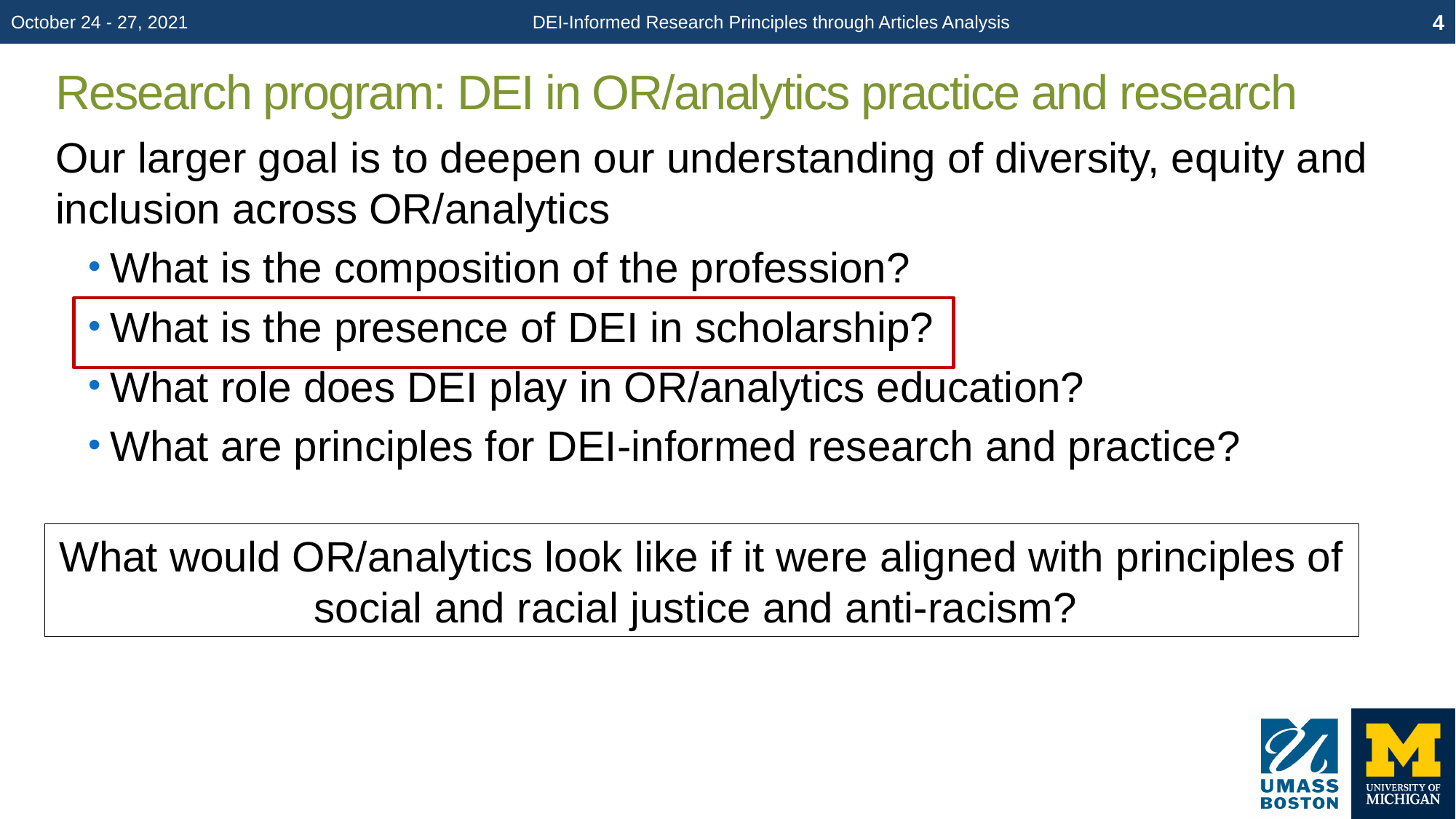

October 24 - 27, 2021
DEI-Informed Research Principles through Articles Analysis
4
# Research program: DEI in OR/analytics practice and research
Our larger goal is to deepen our understanding of diversity, equity and inclusion across OR/analytics
What is the composition of the profession?
What is the presence of DEI in scholarship?
What role does DEI play in OR/analytics education?
What are principles for DEI-informed research and practice?

What would OR/analytics look like if it were aligned with principles of social and racial justice and anti-racism?